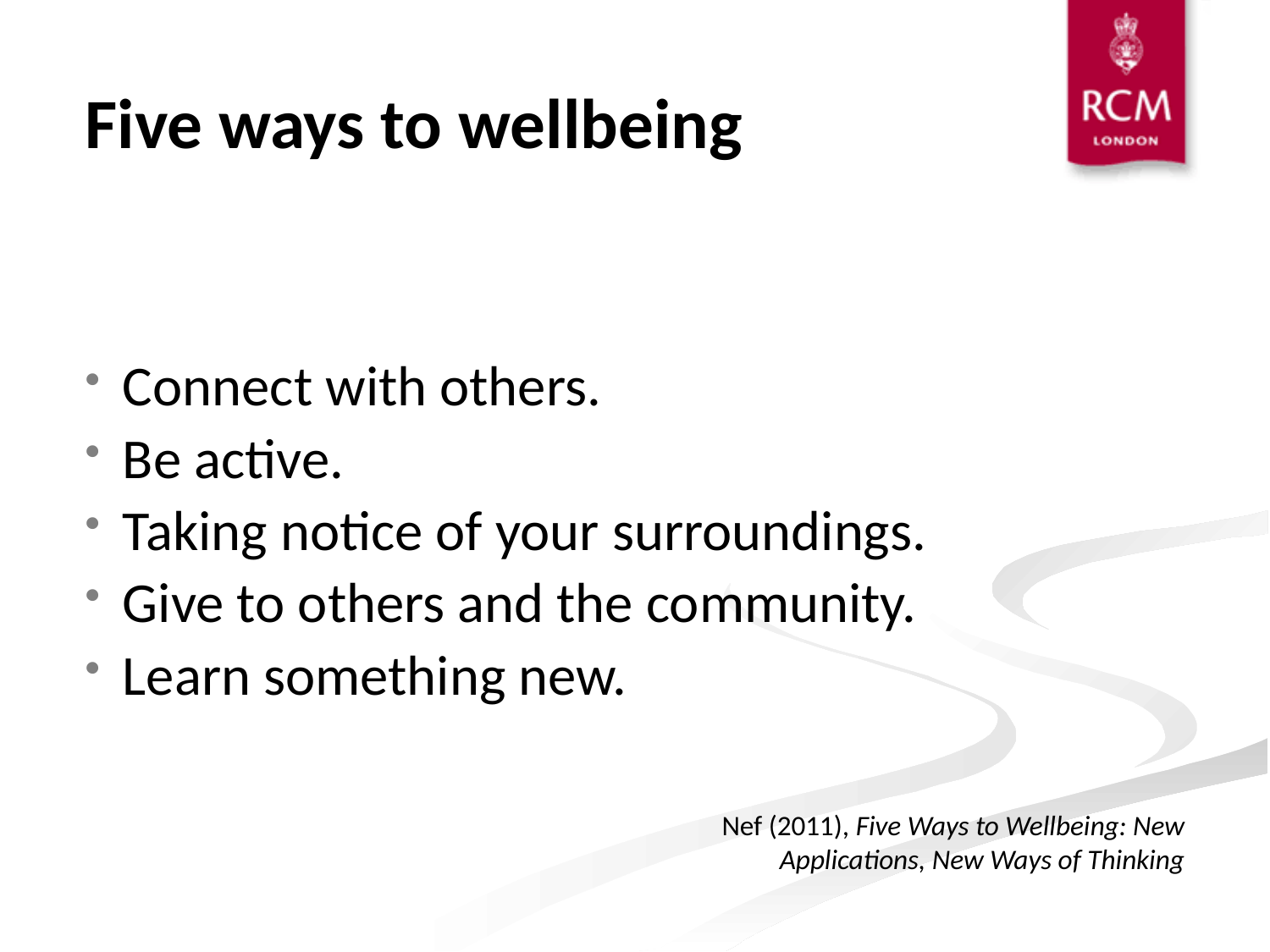

# Five ways to wellbeing
Connect with others.
Be active.
Taking notice of your surroundings.
Give to others and the community.
Learn something new.
Nef (2011), Five Ways to Wellbeing: New Applications, New Ways of Thinking